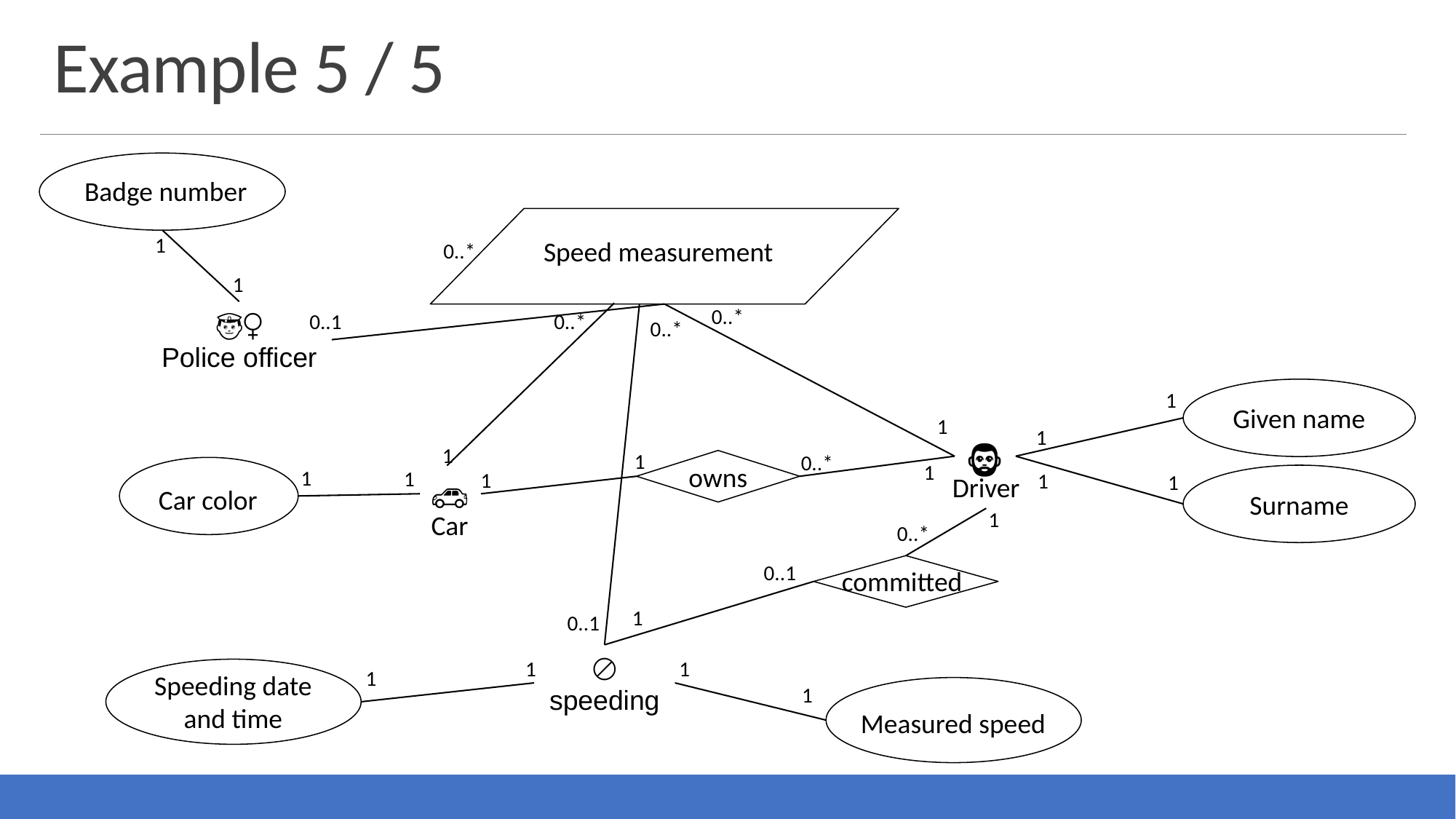

# Example 5 / 5

Badge number

1
Speed measurement
0..*
1
0..*
👮‍♀️
Police officer
0..1
0..*
0..*
Given name
1
1
1
🧔
1
1
0..*
owns
1

Car color
1
1
1
1
1
Driver
Surname
🚗
1
Car
0..*
0..1

committed
1
0..1
🚫
speeding
1
1
1

Speeding date and time
1

Measured speed